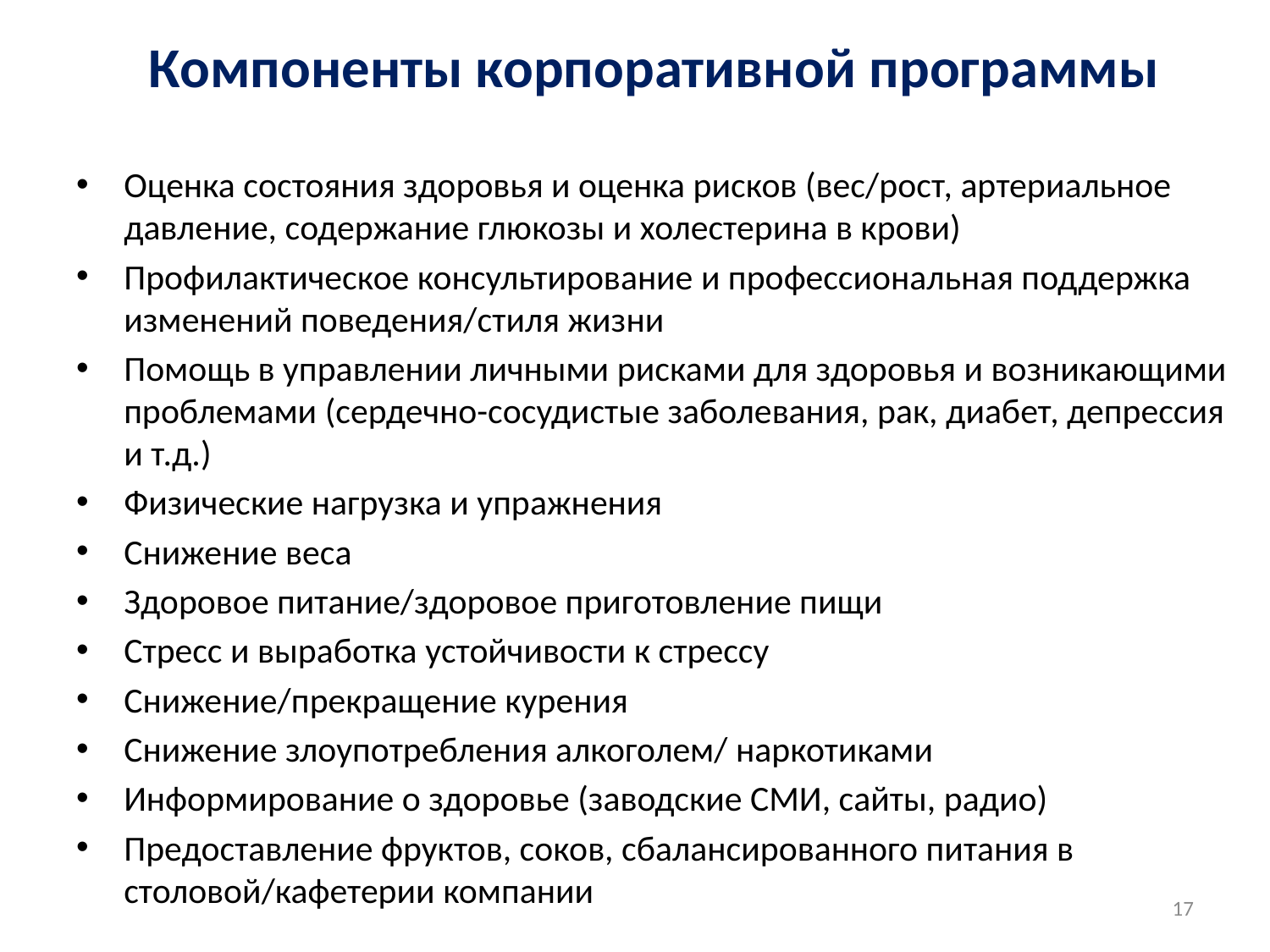

# Компоненты корпоративной программы
Оценка состояния здоровья и оценка рисков (вес/рост, артериальное давление, содержание глюкозы и холестерина в крови)
Профилактическое консультирование и профессиональная поддержка изменений поведения/стиля жизни
Помощь в управлении личными рисками для здоровья и возникающими проблемами (сердечно-сосудистые заболевания, рак, диабет, депрессия и т.д.)
Физические нагрузка и упражнения
Снижение веса
Здоровое питание/здоровое приготовление пищи
Стресс и выработка устойчивости к стрессу
Снижение/прекращение курения
Снижение злоупотребления алкоголем/ наркотиками
Информирование о здоровье (заводские СМИ, сайты, радио)
Предоставление фруктов, соков, сбалансированного питания в столовой/кафетерии компании

17